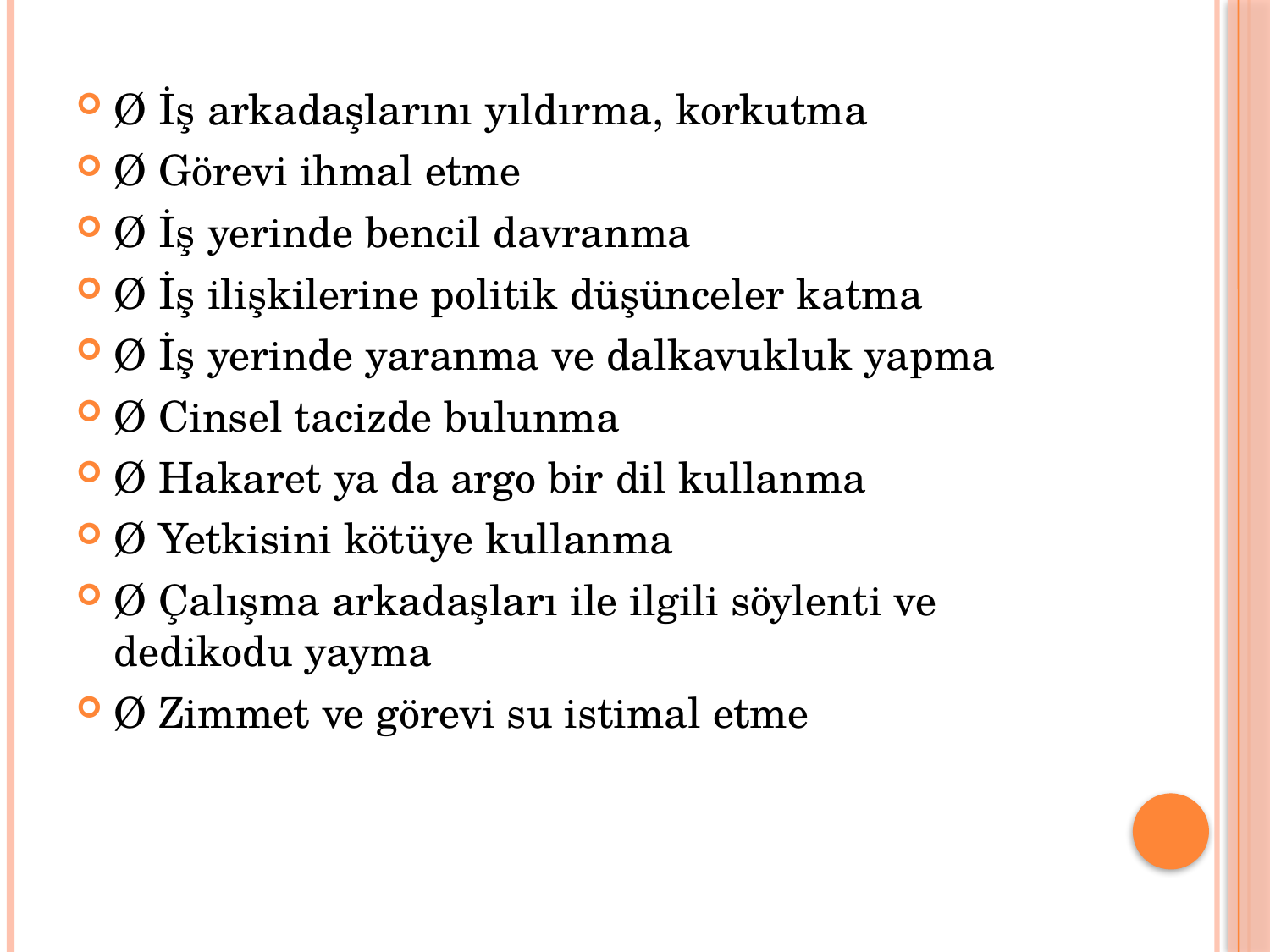

Ø İş arkadaşlarını yıldırma, korkutma
Ø Görevi ihmal etme
Ø İş yerinde bencil davranma
Ø İş ilişkilerine politik düşünceler katma
Ø İş yerinde yaranma ve dalkavukluk yapma
Ø Cinsel tacizde bulunma
Ø Hakaret ya da argo bir dil kullanma
Ø Yetkisini kötüye kullanma
Ø Çalışma arkadaşları ile ilgili söylenti ve dedikodu yayma
Ø Zimmet ve görevi su istimal etme